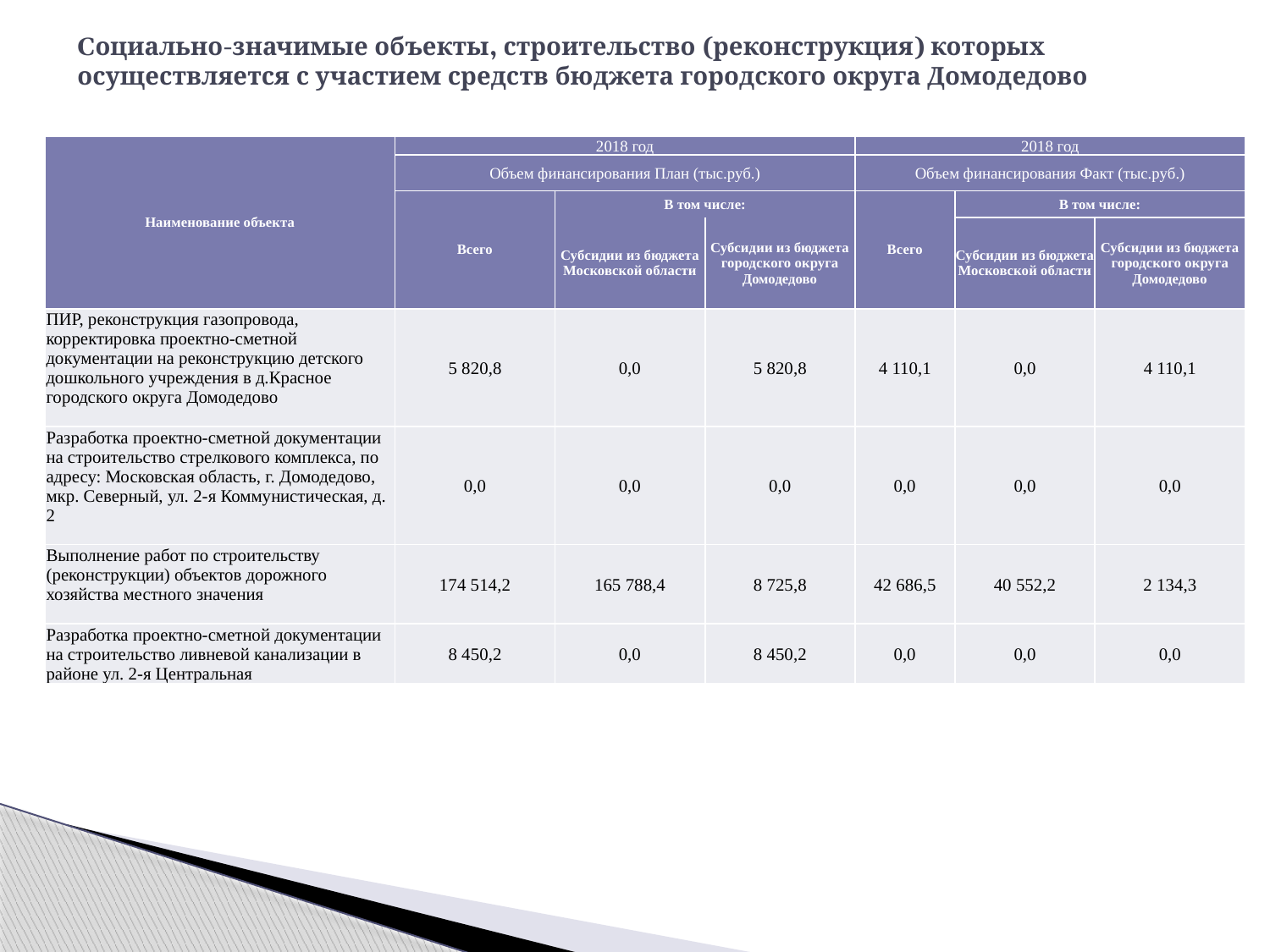

# Cоциально-значимые объекты, строительство (реконструкция) которых осуществляется с участием средств бюджета городского округа Домодедово
| Наименование объекта | 2018 год |  |  | 2018 год |  |  |
| --- | --- | --- | --- | --- | --- | --- |
|  | Объем финансирования План (тыс.руб.) |  |  | Объем финансирования Факт (тыс.руб.) |  |  |
|  | Всего | В том числе: |  | Всего | В том числе: |  |
|  |  | Субсидии из бюджета Московской области | Субсидии из бюджета городского округа Домодедово |  |  |  |
|  |  |  |  |  | Субсидии из бюджета Московской области | Субсидии из бюджета городского округа Домодедово |
| ПИР, реконструкция газопровода, корректировка проектно-сметной документации на реконструкцию детского дошкольного учреждения в д.Красное городского округа Домодедово | 5 820,8 | 0,0 | 5 820,8 | 4 110,1 | 0,0 | 4 110,1 |
| Разработка проектно-сметной документации на строительство стрелкового комплекса, по адресу: Московская область, г. Домодедово, мкр. Северный, ул. 2-я Коммунистическая, д. 2 | 0,0 | 0,0 | 0,0 | 0,0 | 0,0 | 0,0 |
| Выполнение работ по строительству (реконструкции) объектов дорожного хозяйства местного значения | 174 514,2 | 165 788,4 | 8 725,8 | 42 686,5 | 40 552,2 | 2 134,3 |
| Разработка проектно-сметной документации на строительство ливневой канализации в районе ул. 2-я Центральная | 8 450,2 | 0,0 | 8 450,2 | 0,0 | 0,0 | 0,0 |